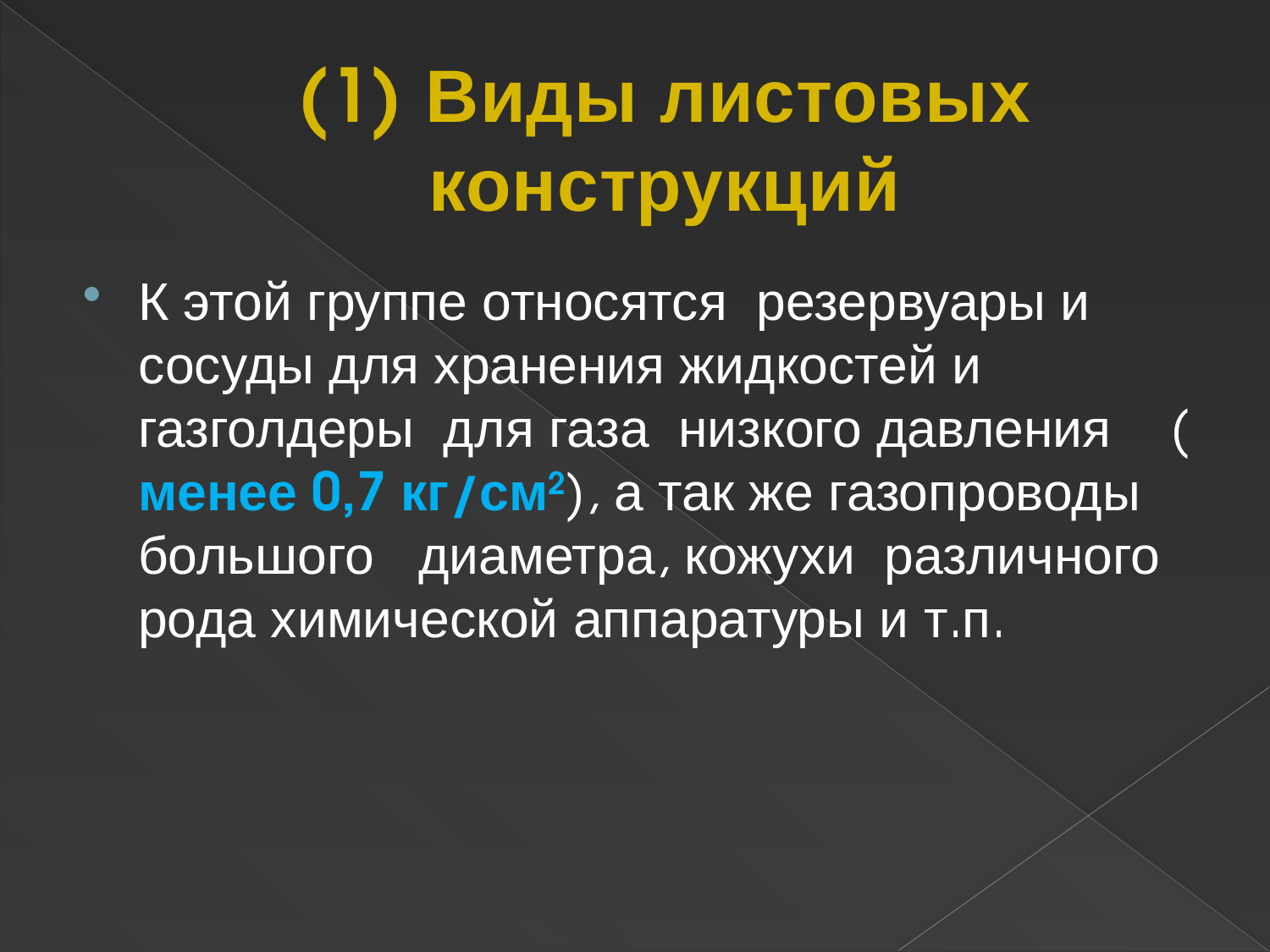

# (1) Виды листовых конструкций
К этой группе относятся  резервуары и сосуды для хранения жидкостей и газголдеры  для газа  низкого давления    ( менее 0,7 кг/см2), а так же газопроводы большого   диаметра, кожухи  различного рода химической аппаратуры и т.п.